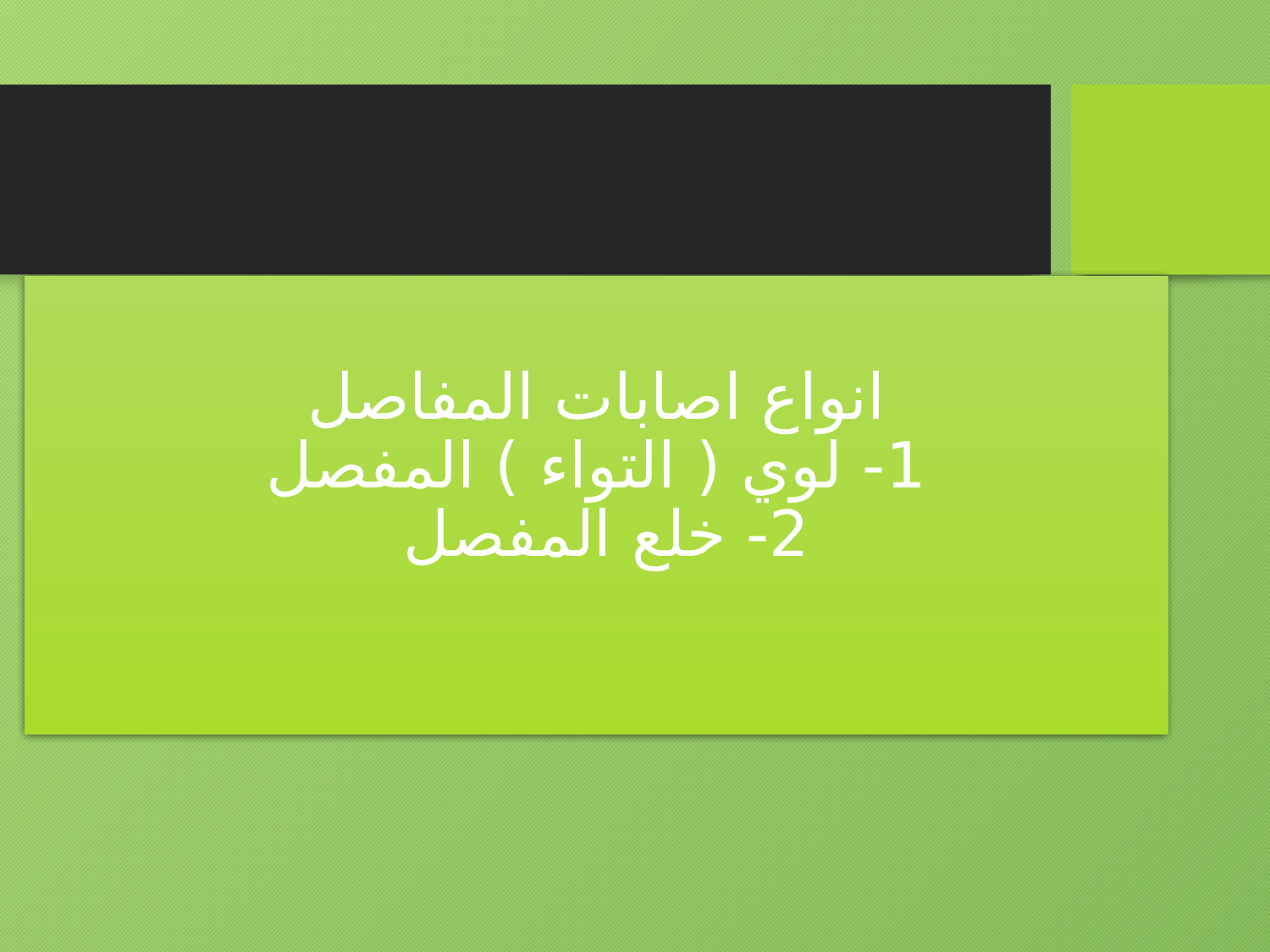

# انواع اصابات المفاصل 1- لوي ( التواء ) المفصل 2- خلع المفصل